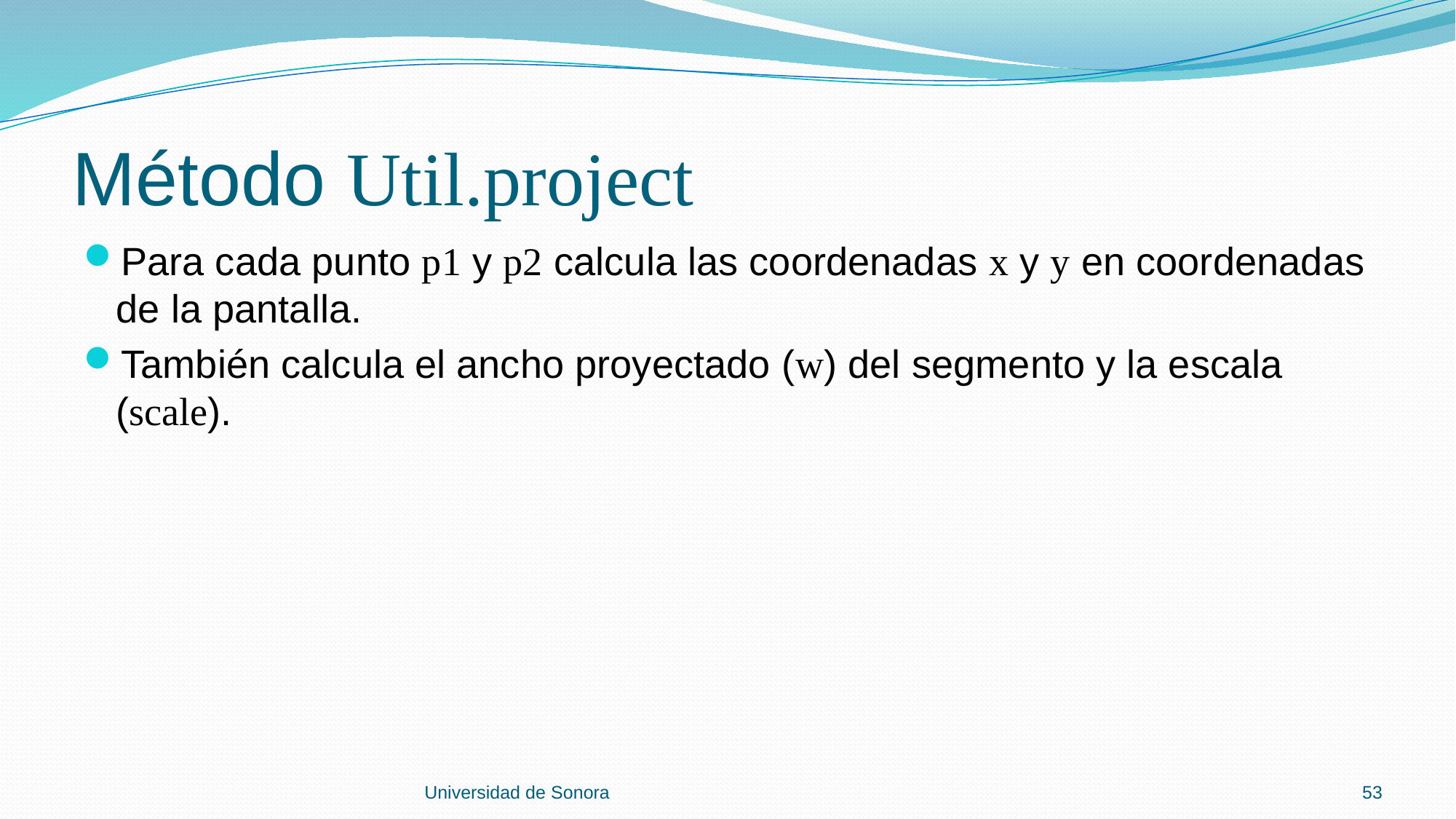

# Método Util.project
Para cada punto p1 y p2 calcula las coordenadas x y y en coordenadas de la pantalla.
También calcula el ancho proyectado (w) del segmento y la escala (scale).

Universidad de Sonora
53